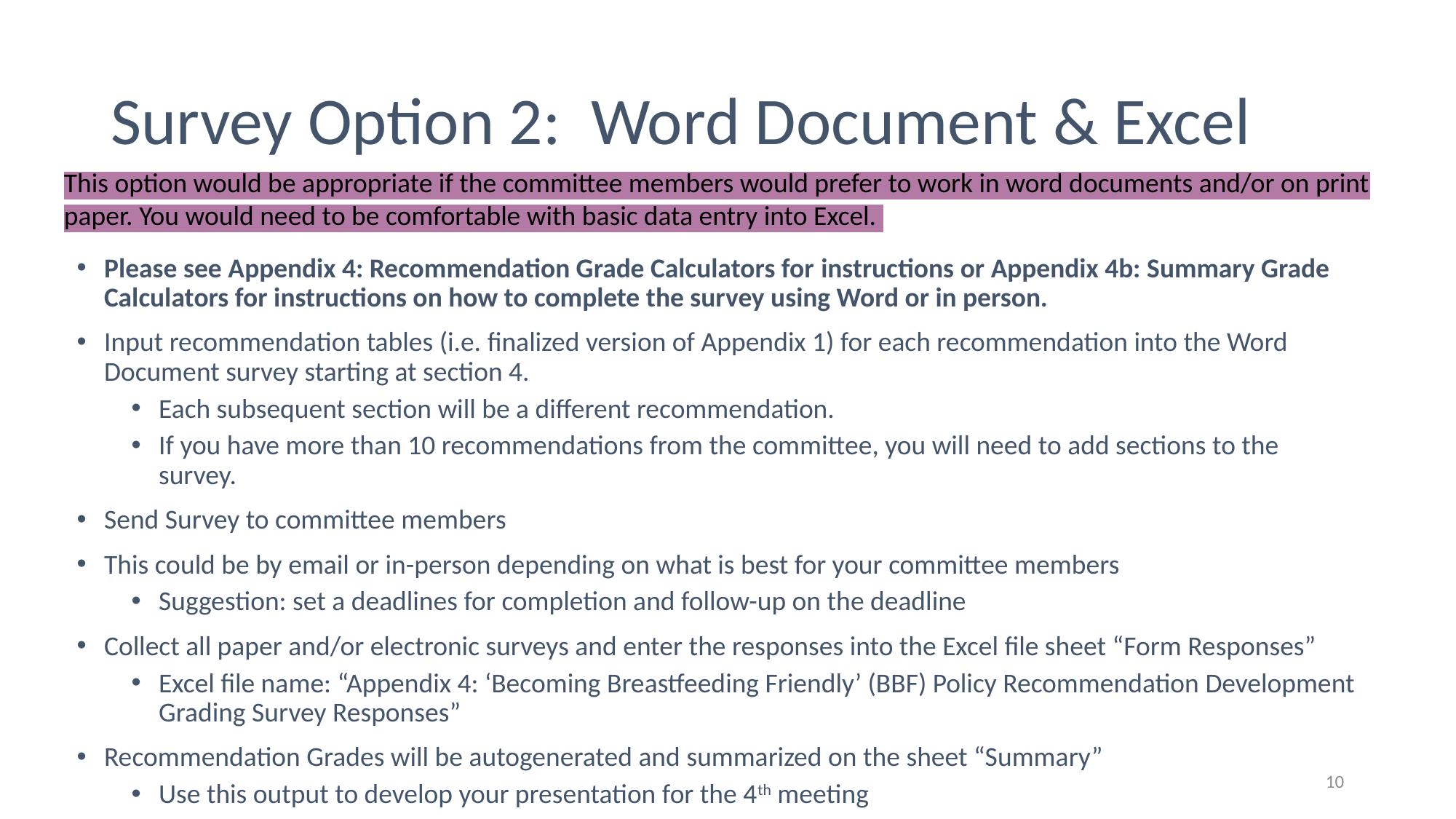

# Survey Option 2:  Word Document & Excel
This option would be appropriate if the committee members would prefer to work in word documents and/or on print paper. You would need to be comfortable with basic data entry into Excel.
Please see Appendix 4: Recommendation Grade Calculators for instructions or Appendix 4b: Summary Grade Calculators for instructions on how to complete the survey using Word or in person.
Input recommendation tables (i.e. finalized version of Appendix 1) for each recommendation into the Word Document survey starting at section 4.
Each subsequent section will be a different recommendation.
If you have more than 10 recommendations from the committee, you will need to add sections to the survey.
Send Survey to committee members
This could be by email or in-person depending on what is best for your committee members
Suggestion: set a deadlines for completion and follow-up on the deadline
Collect all paper and/or electronic surveys and enter the responses into the Excel file sheet “Form Responses”
Excel file name: “Appendix 4: ‘Becoming Breastfeeding Friendly’ (BBF) Policy Recommendation Development Grading Survey Responses”
Recommendation Grades will be autogenerated and summarized on the sheet “Summary”
Use this output to develop your presentation for the 4th meeting

10